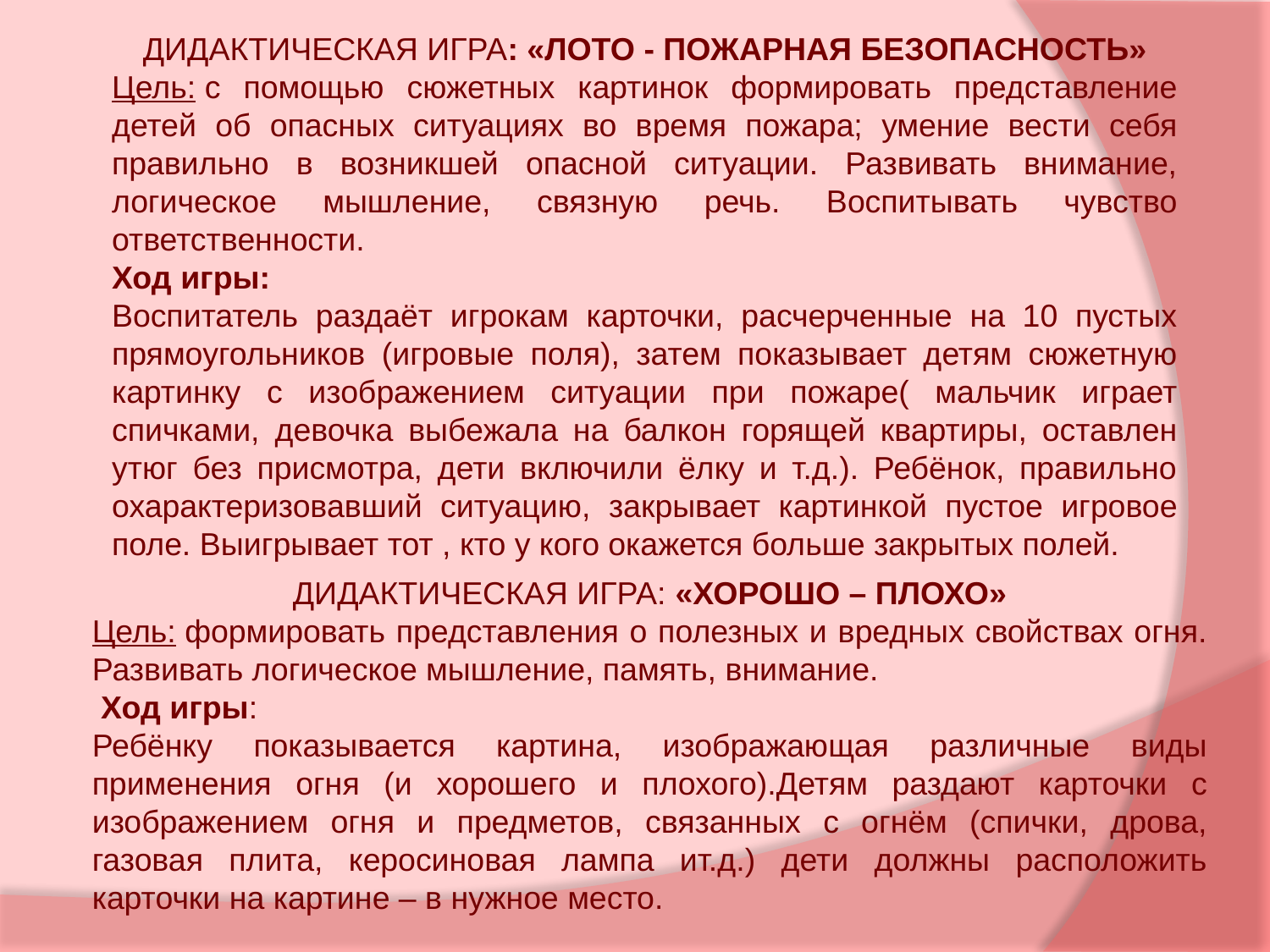

ДИДАКТИЧЕСКАЯ ИГРА: «ЛОТО - ПОЖАРНАЯ БЕЗОПАСНОСТЬ»
Цель: с помощью сюжетных картинок формировать представление детей об опасных ситуациях во время пожара; умение вести себя правильно в возникшей опасной ситуации. Развивать внимание, логическое мышление, связную речь. Воспитывать чувство ответственности.
Ход игры:
Воспитатель раздаёт игрокам карточки, расчерченные на 10 пустых прямоугольников (игровые поля), затем показывает детям сюжетную картинку с изображением ситуации при пожаре( мальчик играет спичками, девочка выбежала на балкон горящей квартиры, оставлен утюг без присмотра, дети включили ёлку и т.д.). Ребёнок, правильно охарактеризовавший ситуацию, закрывает картинкой пустое игровое поле. Выигрывает тот , кто у кого окажется больше закрытых полей.
ДИДАКТИЧЕСКАЯ ИГРА: «ХОРОШО – ПЛОХО»
Цель: формировать представления о полезных и вредных свойствах огня. Развивать логическое мышление, память, внимание.
 Ход игры:
Ребёнку показывается картина, изображающая различные виды применения огня (и хорошего и плохого).Детям раздают карточки с изображением огня и предметов, связанных с огнём (спички, дрова, газовая плита, керосиновая лампа ит.д.) дети должны расположить карточки на картине – в нужное место.